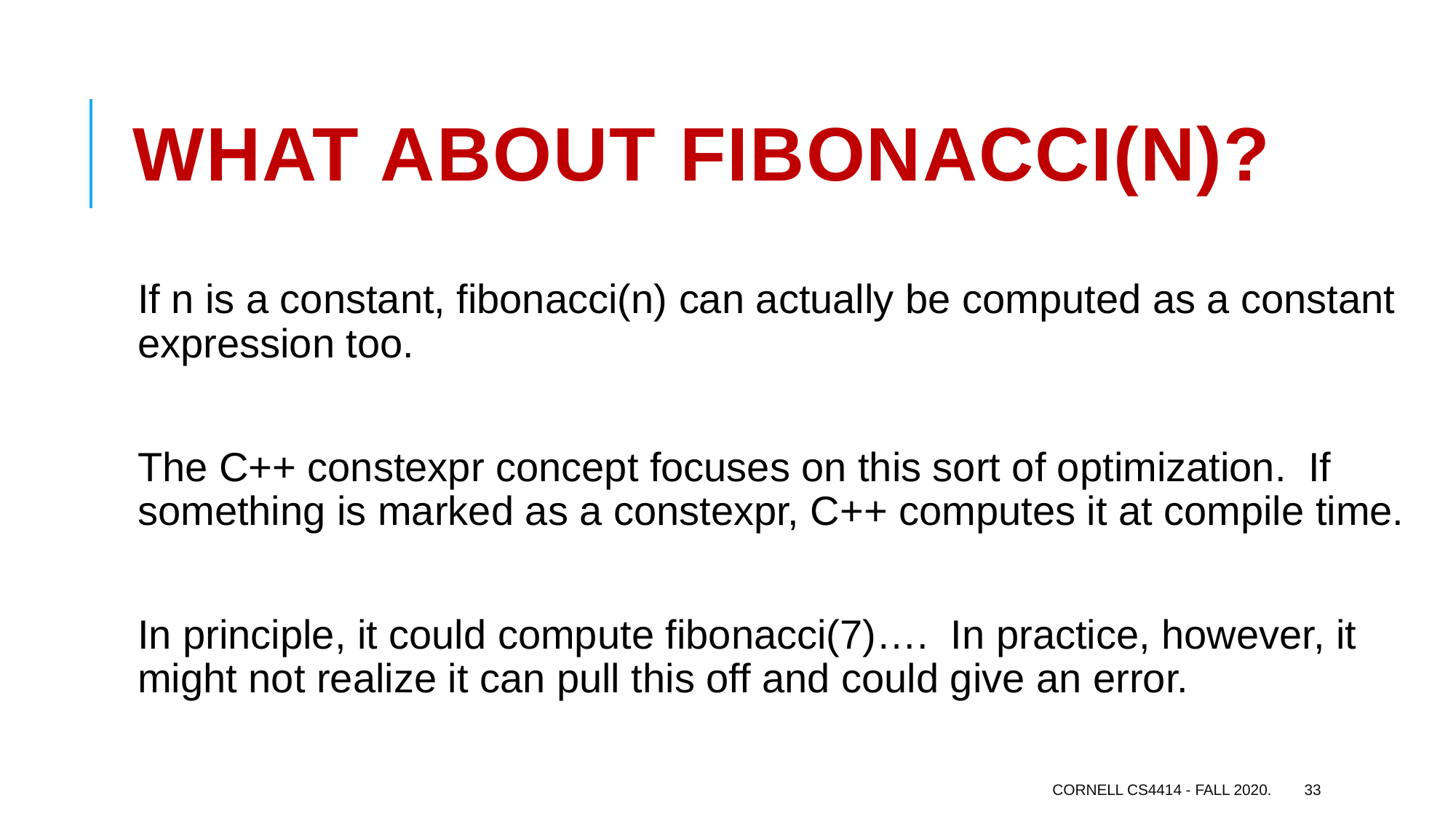

# What about Fibonacci(n)?
If n is a constant, fibonacci(n) can actually be computed as a constant expression too.

The C++ constexpr concept focuses on this sort of optimization.  If something is marked as a constexpr, C++ computes it at compile time.

In principle, it could compute fibonacci(7)….  In practice, however, it might not realize it can pull this off and could give an error.
Cornell CS4414 - Fall 2020.
33